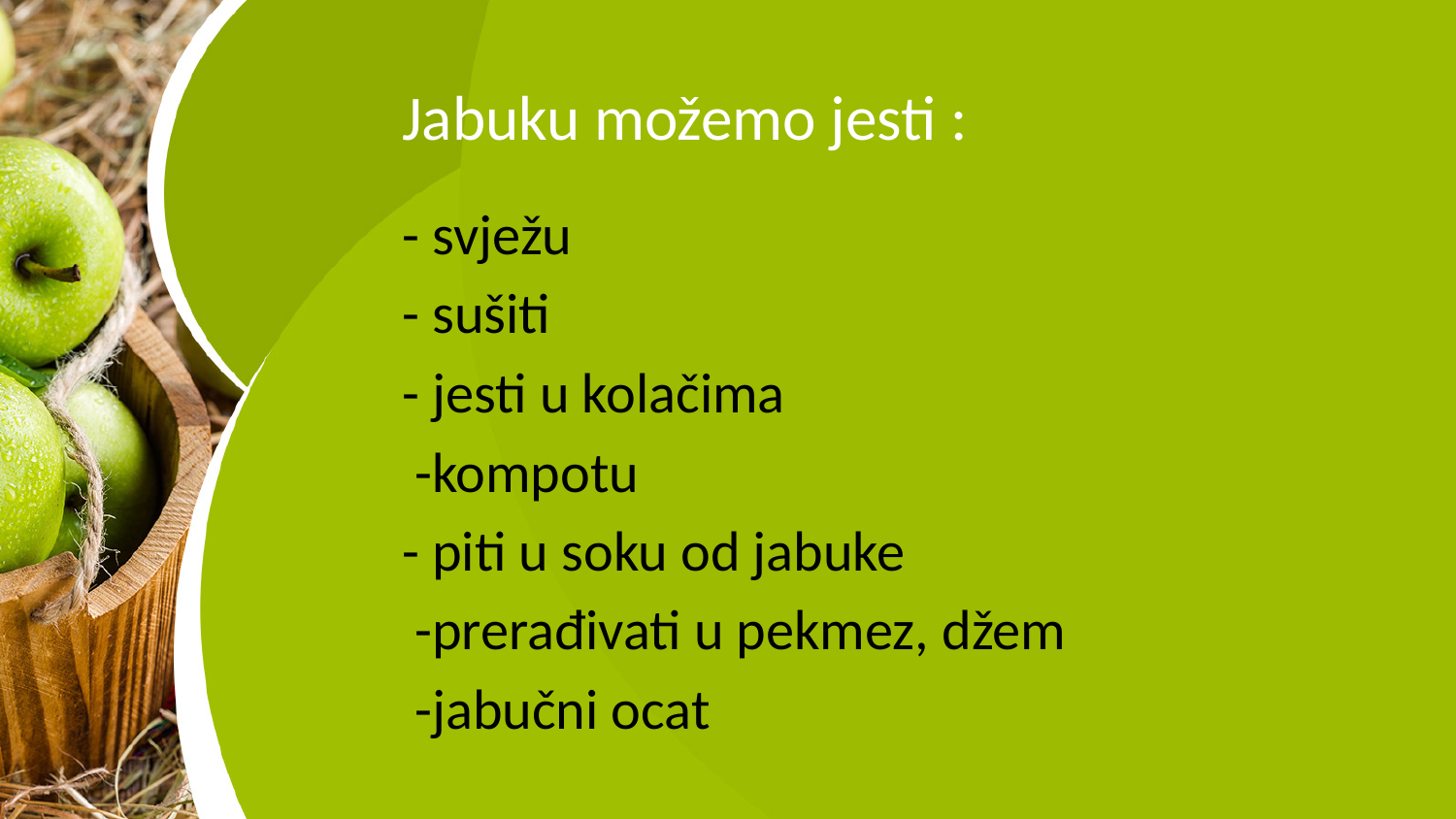

# Jabuku možemo jesti :
- svježu
- sušiti
- jesti u kolačima
 -kompotu
- piti u soku od jabuke
 -prerađivati u pekmez, džem
 -jabučni ocat